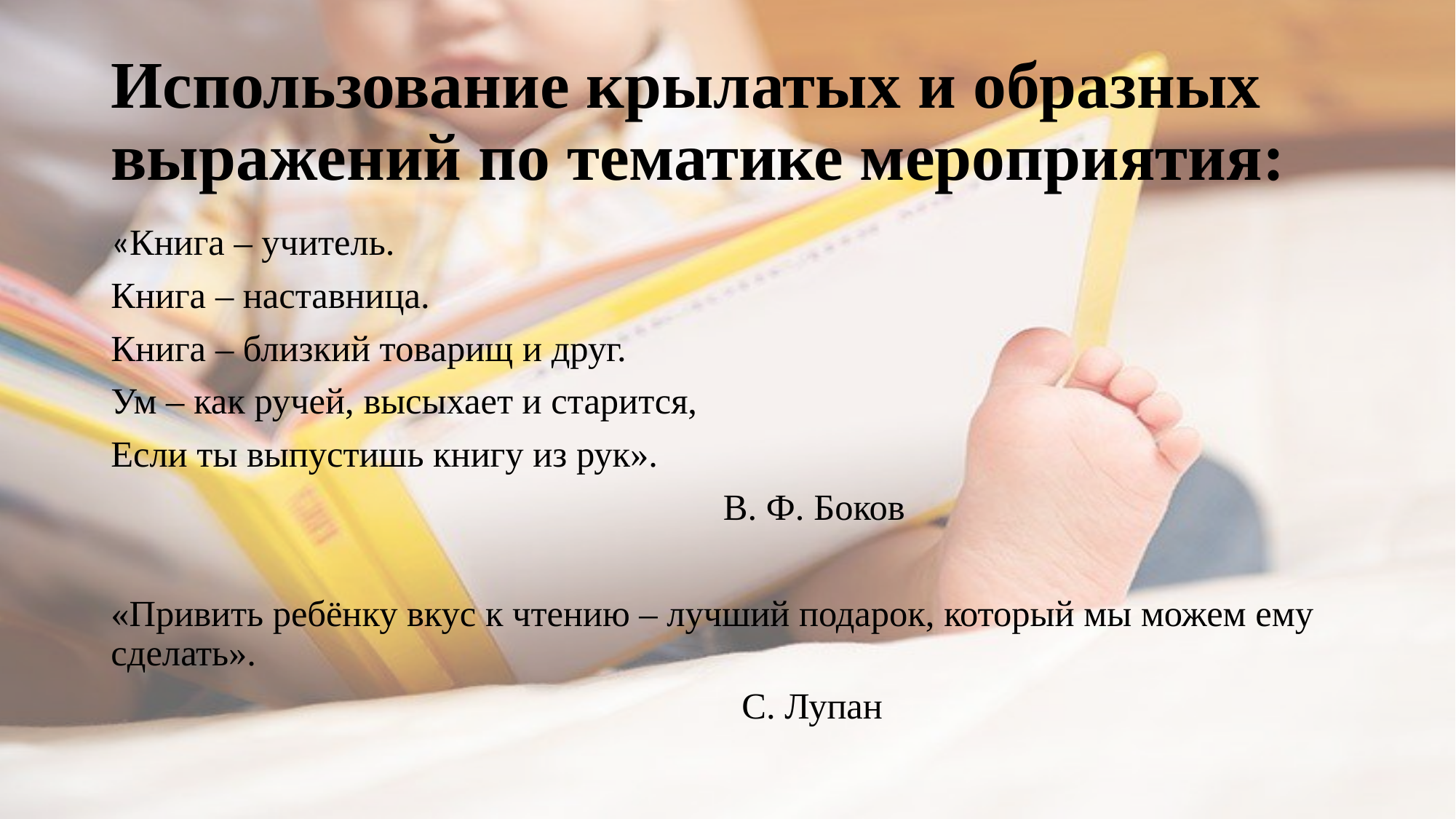

# Использование крылатых и образных выражений по тематике мероприятия:
«Книга – учитель.
Книга – наставница.
Книга – близкий товарищ и друг.
Ум – как ручей, высыхает и старится,
Если ты выпустишь книгу из рук».
                                                                  В. Ф. Боков

«Привить ребёнку вкус к чтению – лучший подарок, который мы можем ему сделать».
                                                                    С. Лупан